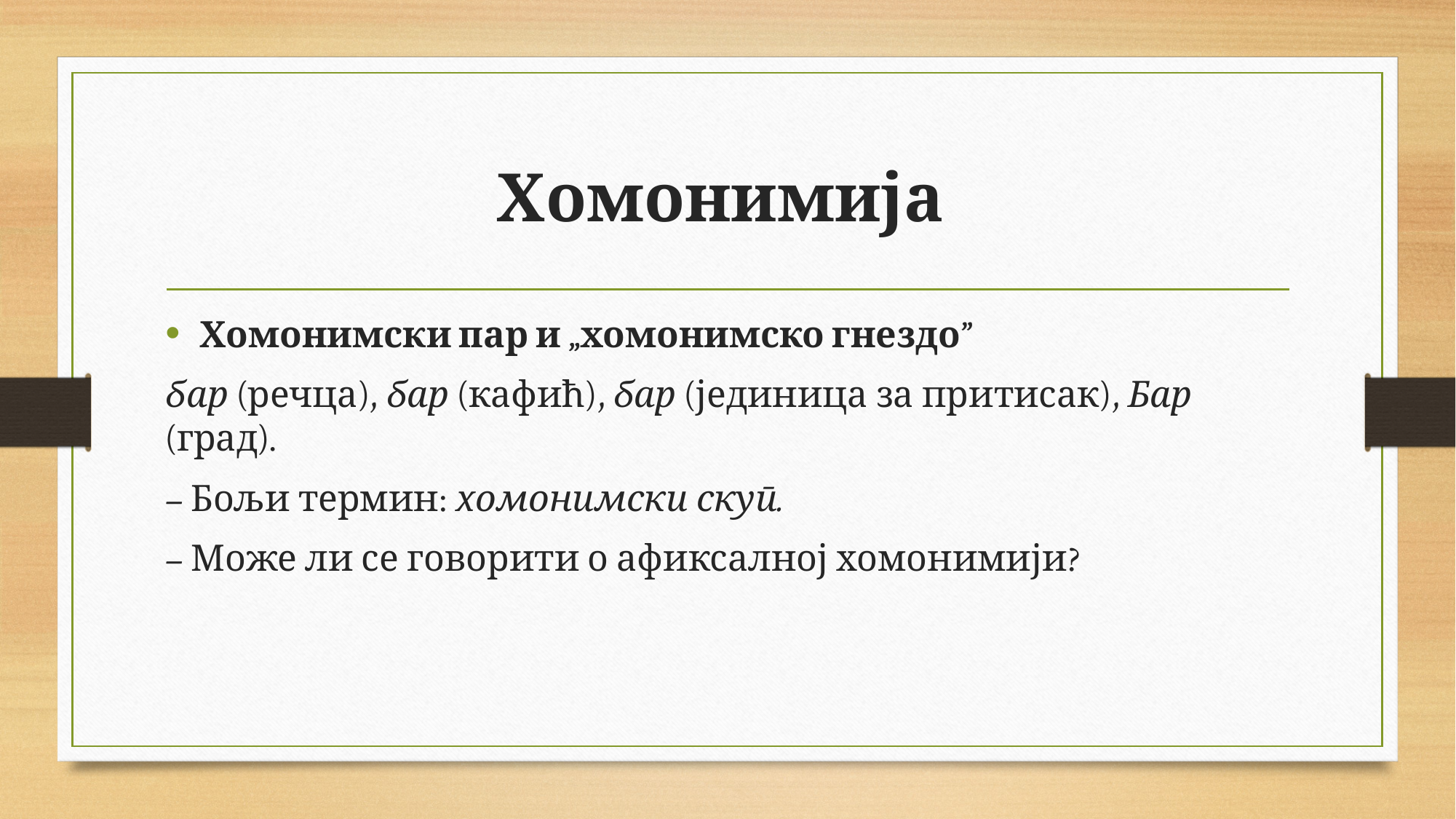

# Хомонимија
Хомонимски пар и „хомонимско гнездо”
бар (речца), бар (кафић), бар (јединица за притисак), Бар (град).
– Бољи термин: хомонимски скуп.
– Може ли се говорити о афиксалној хомонимији?